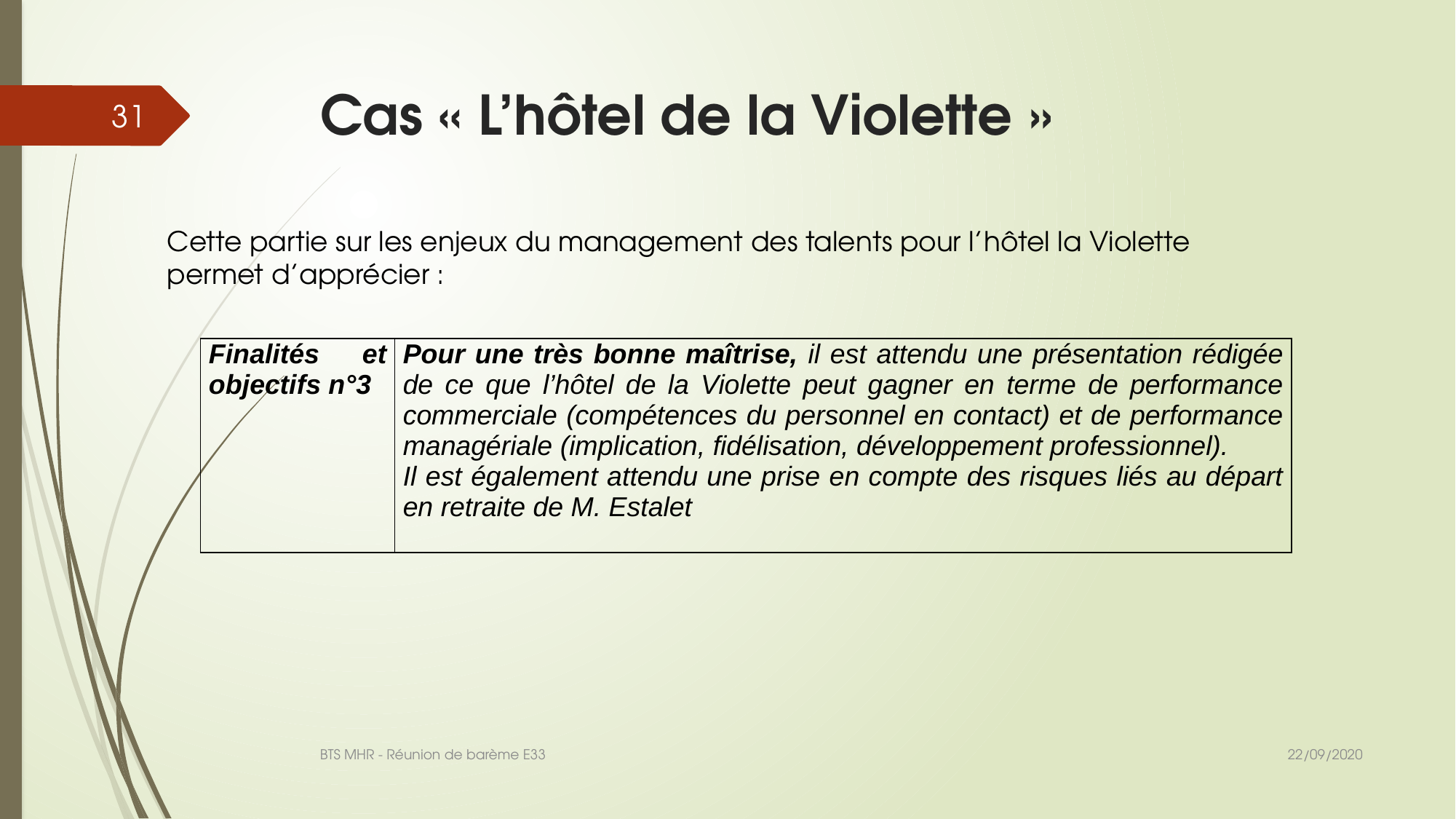

# Cas « L’hôtel de la Violette »
31
Cette partie sur les enjeux du management des talents pour l’hôtel la Violette permet d’apprécier :
| Finalités et objectifs n°3 | Pour une très bonne maîtrise, il est attendu une présentation rédigée de ce que l’hôtel de la Violette peut gagner en terme de performance commerciale (compétences du personnel en contact) et de performance managériale (implication, fidélisation, développement professionnel). Il est également attendu une prise en compte des risques liés au départ en retraite de M. Estalet |
| --- | --- |
22/09/2020
BTS MHR - Réunion de barème E33